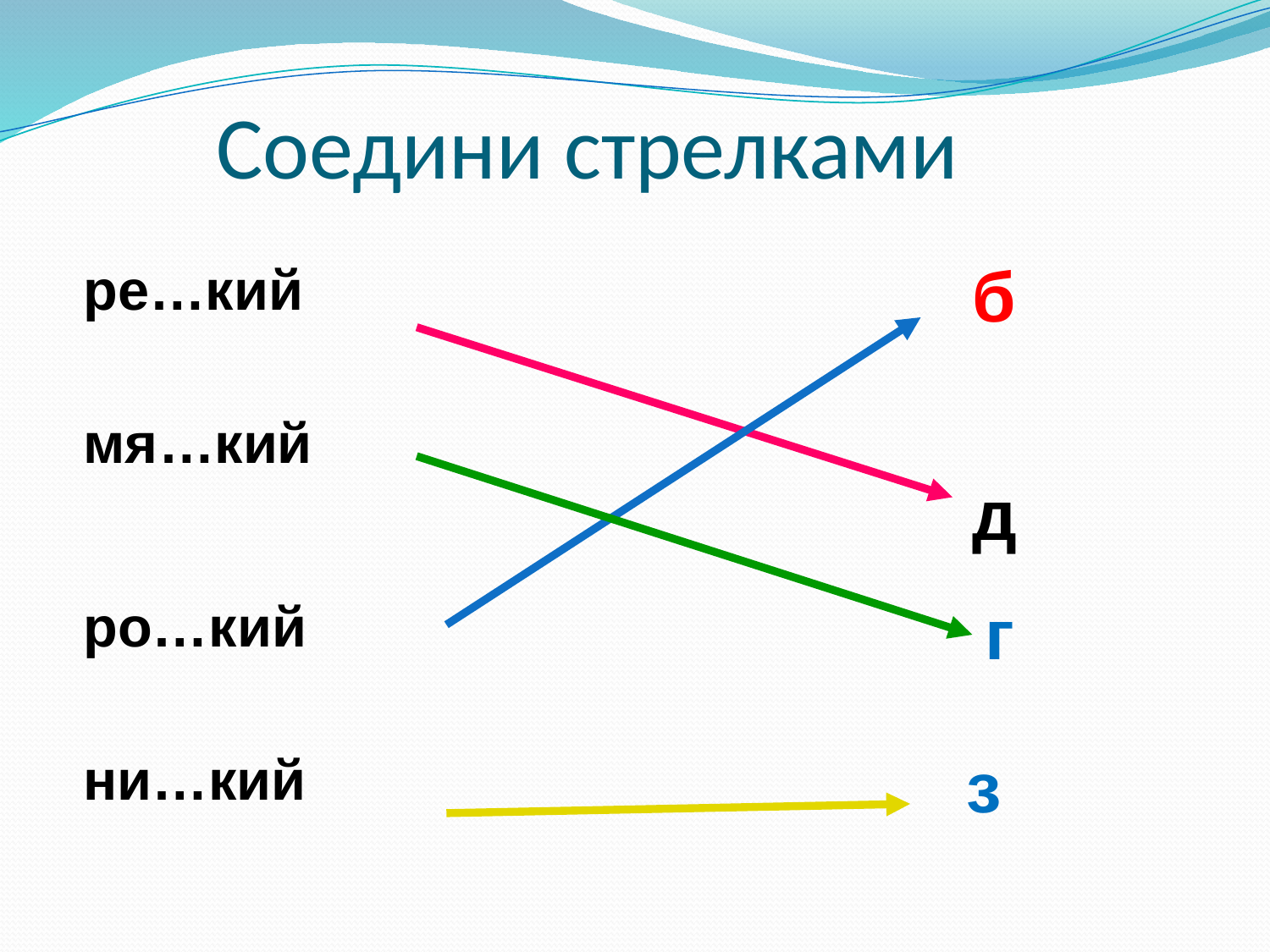

# Соедини стрелками
| ре…кий | б |
| --- | --- |
| мя…кий | д |
| ро…кий | г |
| ни…кий | з |